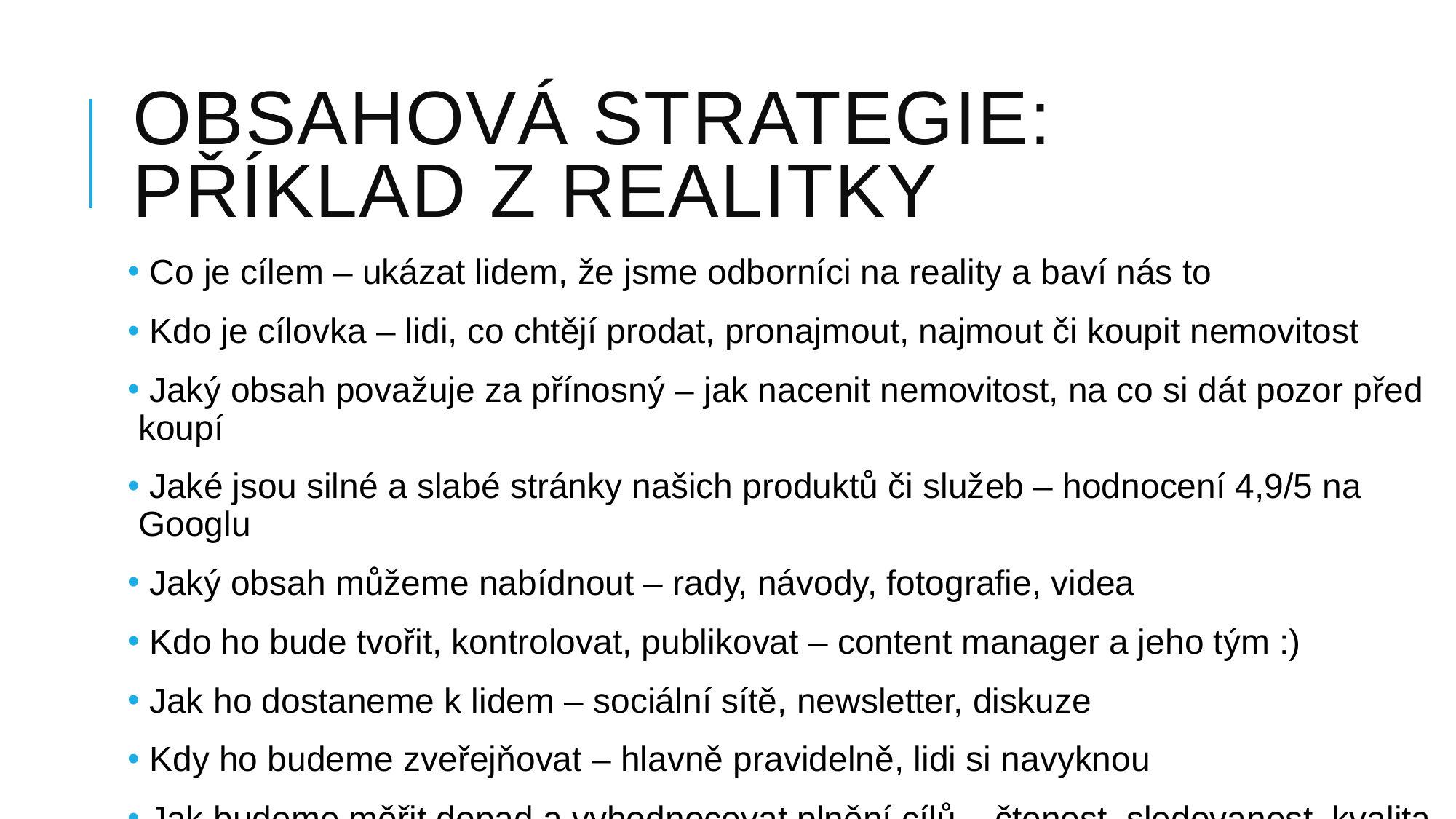

# Obsahová strategie: příklad z realitky
 Co je cílem – ukázat lidem, že jsme odborníci na reality a baví nás to
 Kdo je cílovka – lidi, co chtějí prodat, pronajmout, najmout či koupit nemovitost
 Jaký obsah považuje za přínosný – jak nacenit nemovitost, na co si dát pozor před koupí
 Jaké jsou silné a slabé stránky našich produktů či služeb – hodnocení 4,9/5 na Googlu
 Jaký obsah můžeme nabídnout – rady, návody, fotografie, videa
 Kdo ho bude tvořit, kontrolovat, publikovat – content manager a jeho tým :)
 Jak ho dostaneme k lidem – sociální sítě, newsletter, diskuze
 Kdy ho budeme zveřejňovat – hlavně pravidelně, lidi si navyknou
 Jak budeme měřit dopad a vyhodnocovat plnění cílů – čtenost, sledovanost, kvalita návštěv